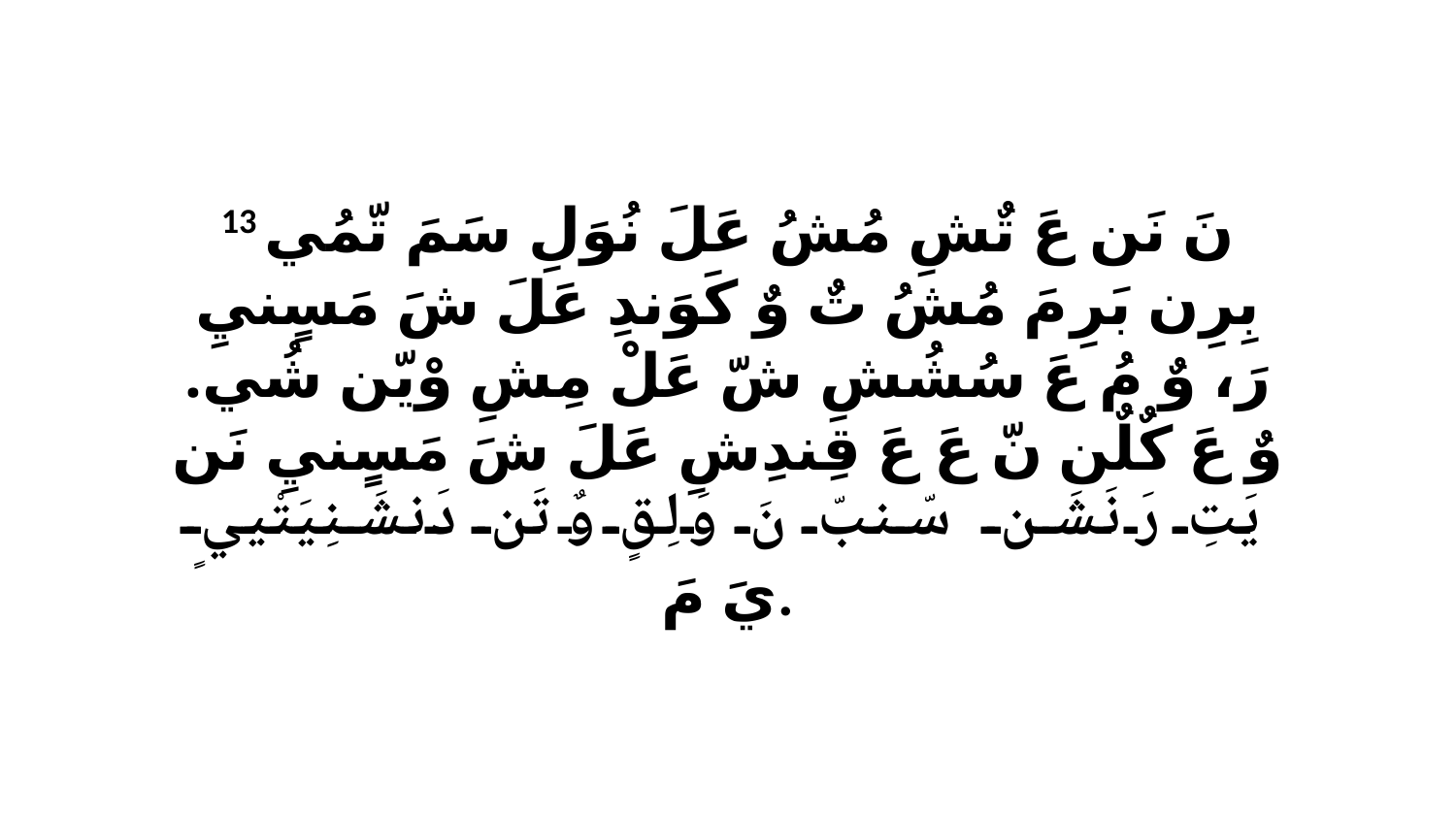

13 نَ نَن عَ تٌشِ مُشُ عَلَ نُوَلِ سَمَ تّمُي بِرِن بَرِ مَ مُشُ تٌ وٌ كَوَندِ عَلَ شَ مَسٍنيِ رَ، وٌ مُ عَ سُشُشِ شّ عَلْ مِشِ وْيّن شُي. وٌ عَ كٌلٌن نّ عَ عَ قِندِشِ عَلَ شَ مَسٍنيِ نَن يَتِ رَ نَشَن سّنبّ نَ وَلِقٍ وٌ تَن دَنشَنِيَتْييٍ يَ مَ.